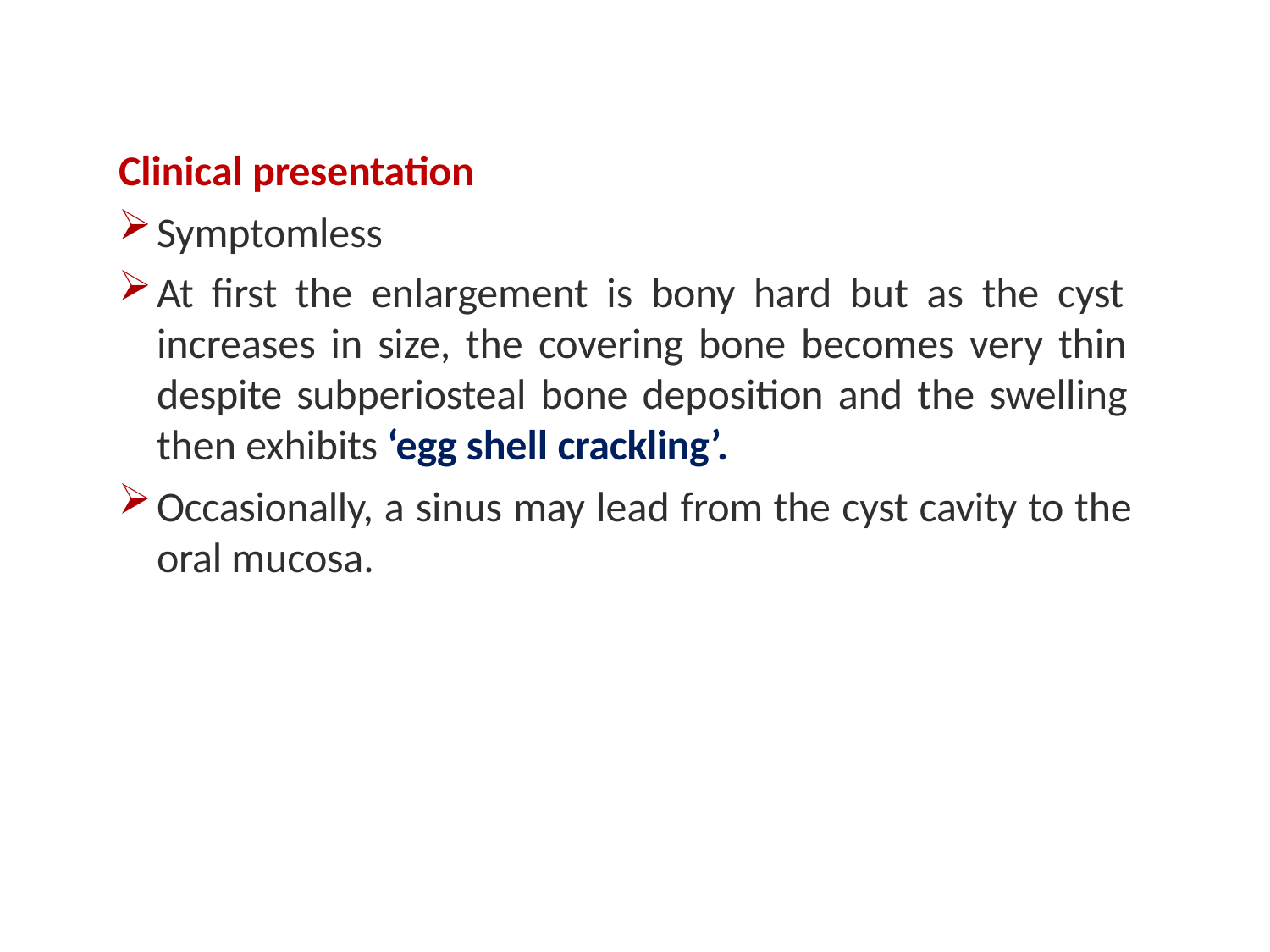

Clinical presentation
Symptomless
At first the enlargement is bony hard but as the cyst  increases in size, the covering bone becomes very thin  despite subperiosteal bone deposition and the swelling  then exhibits ‘egg shell crackling’.
Occasionally, a sinus may lead from the cyst cavity to the
oral mucosa.